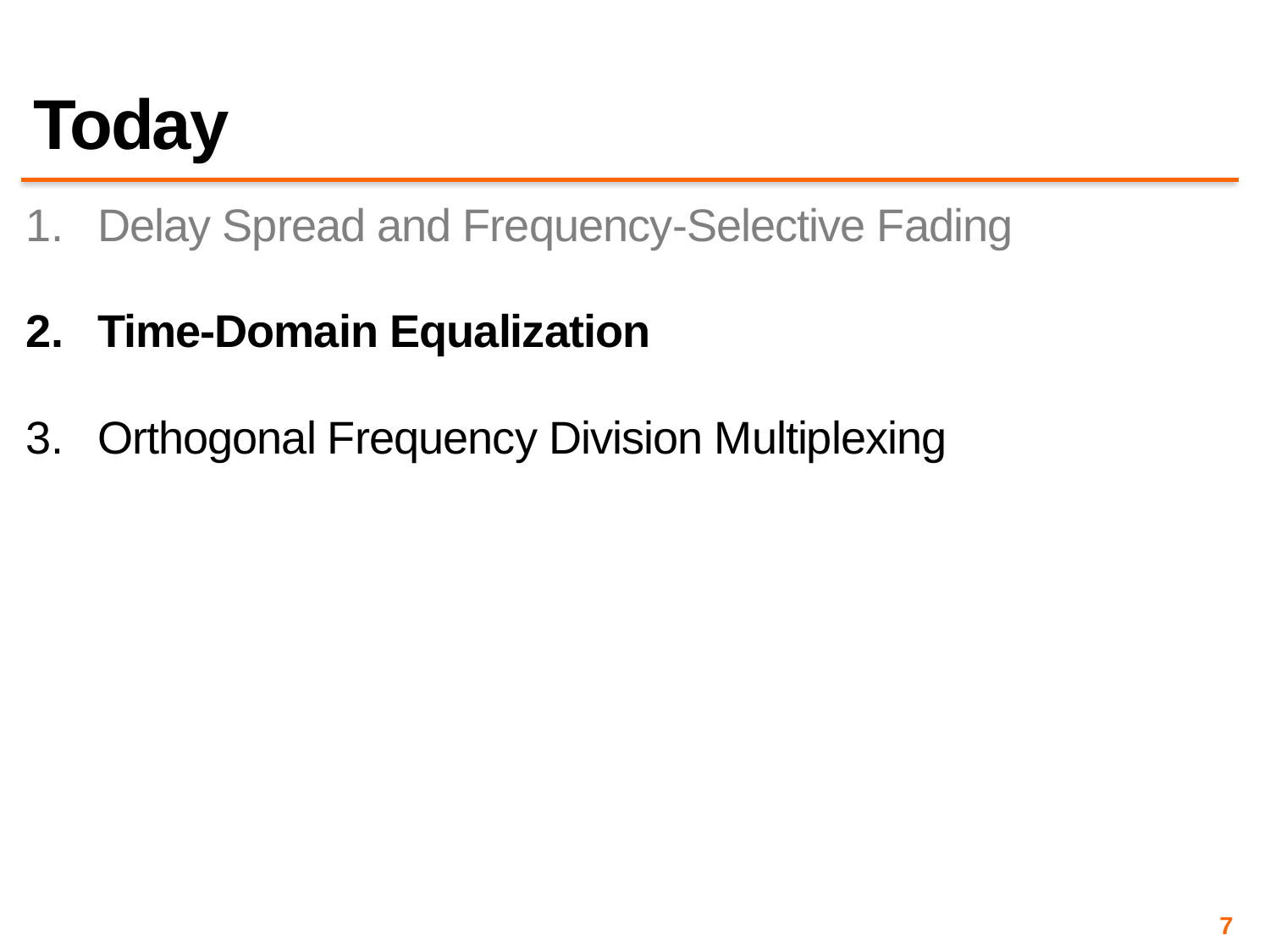

# Today
Delay Spread and Frequency-Selective Fading

Time-Domain Equalization

Orthogonal Frequency Division Multiplexing
7